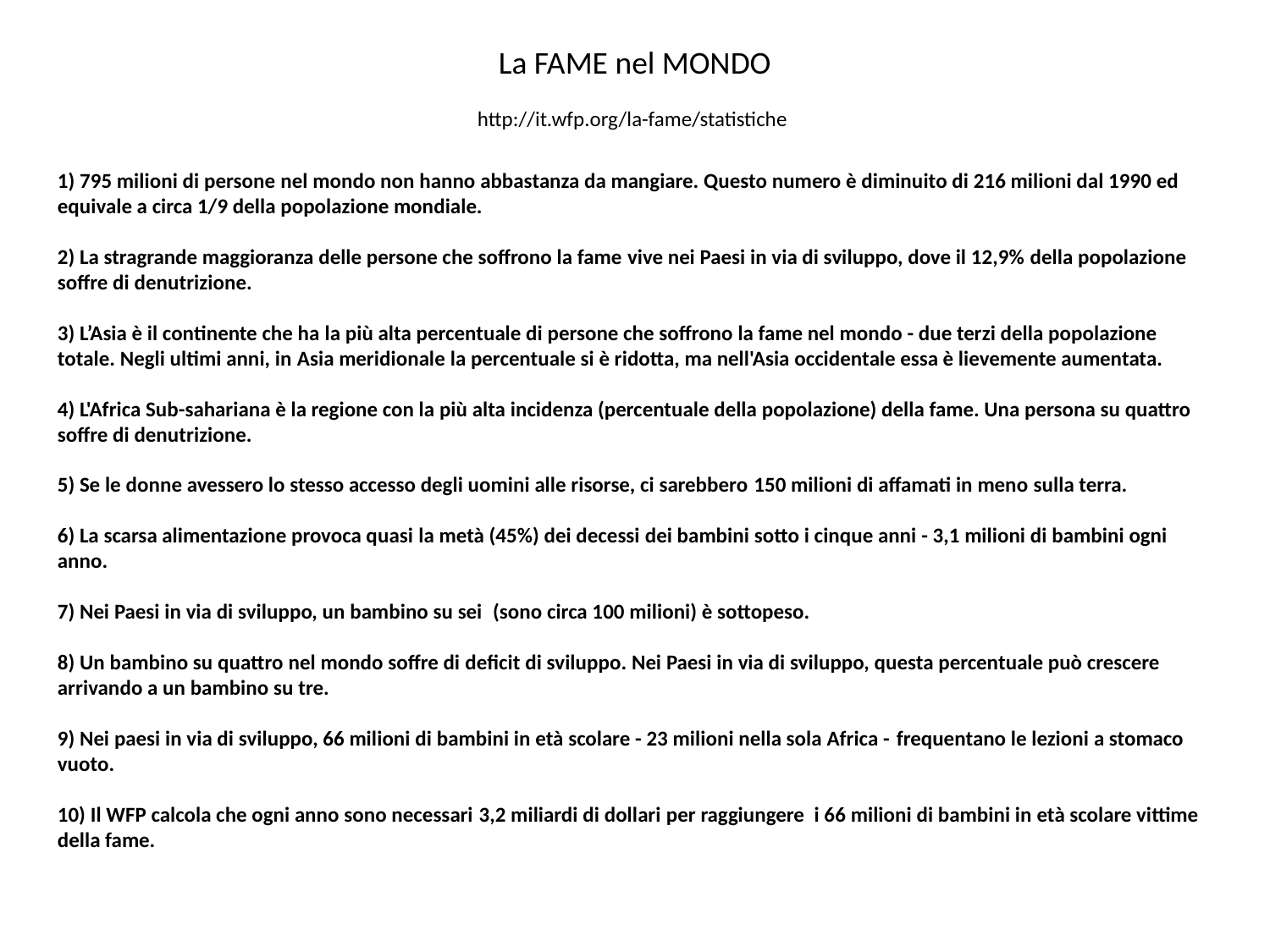

La FAME nel MONDO

http://it.wfp.org/la-fame/statistiche
1) 795 milioni di persone nel mondo non hanno abbastanza da mangiare. Questo numero è diminuito di 216 milioni dal 1990 ed equivale a circa 1/9 della popolazione mondiale.

2) La stragrande maggioranza delle persone che soffrono la fame vive nei Paesi in via di sviluppo, dove il 12,9% della popolazione soffre di denutrizione.

3) L’Asia è il continente che ha la più alta percentuale di persone che soffrono la fame nel mondo - due terzi della popolazione totale. Negli ultimi anni, in Asia meridionale la percentuale si è ridotta, ma nell'Asia occidentale essa è lievemente aumentata.

4) L'Africa Sub-sahariana è la regione con la più alta incidenza (percentuale della popolazione) della fame. Una persona su quattro soffre di denutrizione.

5) Se le donne avessero lo stesso accesso degli uomini alle risorse, ci sarebbero 150 milioni di affamati in meno sulla terra.

6) La scarsa alimentazione provoca quasi la metà (45%) dei decessi dei bambini sotto i cinque anni - 3,1 milioni di bambini ogni anno.

7) Nei Paesi in via di sviluppo, un bambino su sei  (sono circa 100 milioni) è sottopeso.

8) Un bambino su quattro nel mondo soffre di deficit di sviluppo. Nei Paesi in via di sviluppo, questa percentuale può crescere arrivando a un bambino su tre.

9) Nei paesi in via di sviluppo, 66 milioni di bambini in età scolare - 23 milioni nella sola Africa - frequentano le lezioni a stomaco vuoto.

10) Il WFP calcola che ogni anno sono necessari 3,2 miliardi di dollari per raggiungere  i 66 milioni di bambini in età scolare vittime della fame.